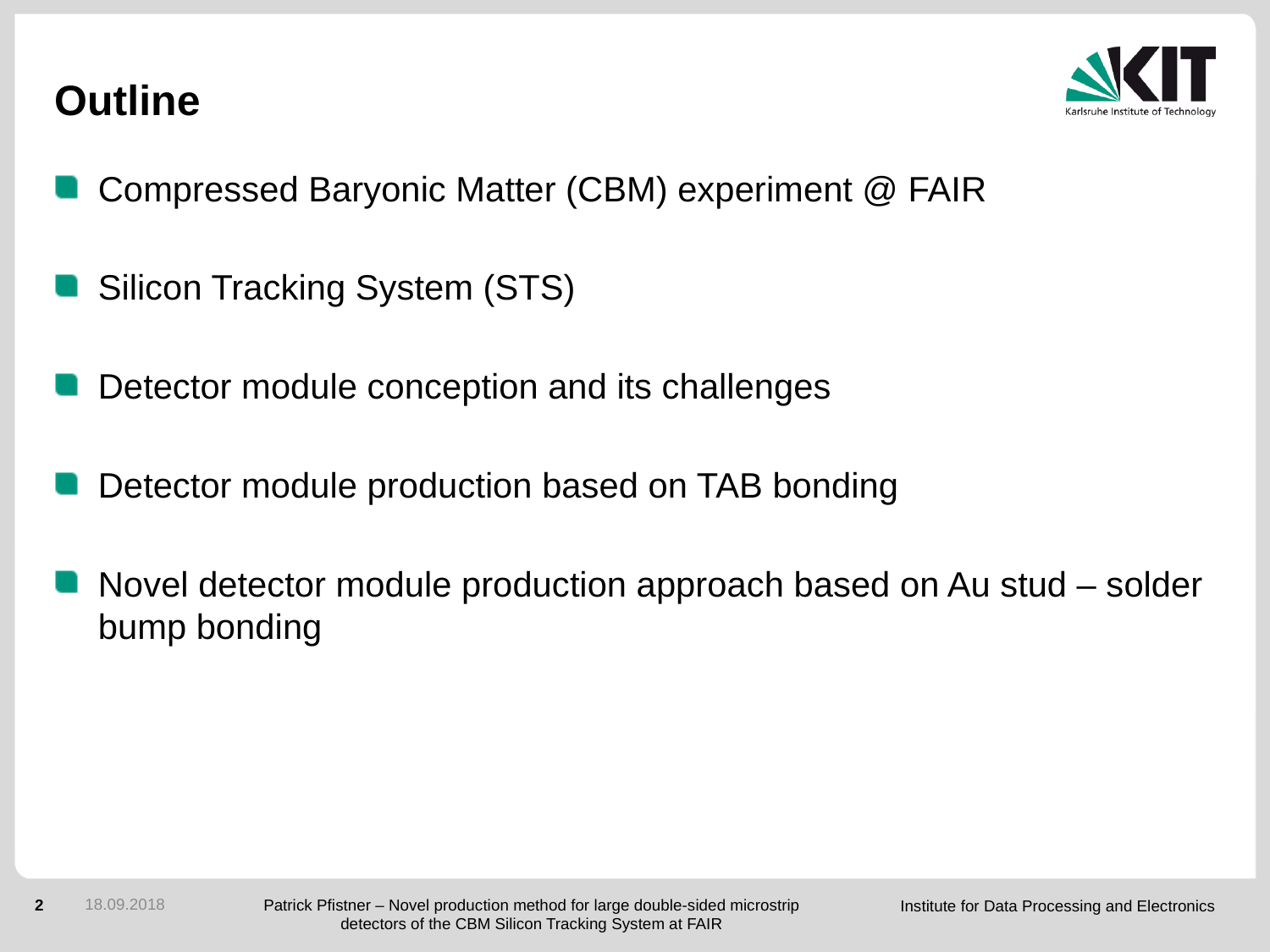

# Outline
Compressed Baryonic Matter (CBM) experiment @ FAIR

Silicon Tracking System (STS)

Detector module conception and its challenges

Detector module production based on TAB bonding

Novel detector module production approach based on Au stud – solder bump bonding

18.09.2018
Patrick Pfistner – Novel production method for large double-sided microstrip detectors of the CBM Silicon Tracking System at FAIR